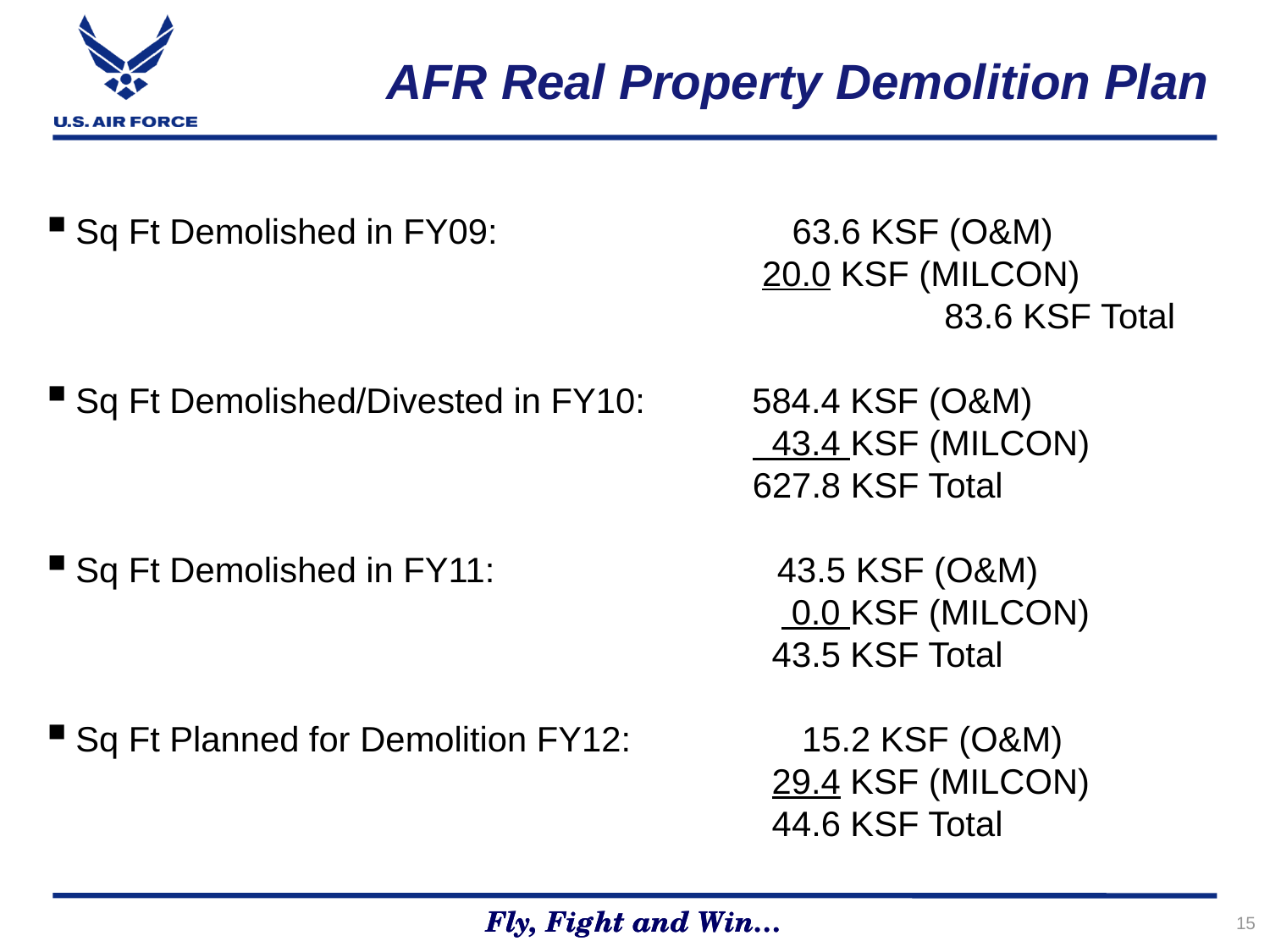

AFR Real Property Demolition Plan
Sq Ft Demolished in FY09:    	 63.6 KSF (O&M)
	 20.0 KSF (MILCON)		                 	 83.6 KSF Total

Sq Ft Demolished/Divested in FY10:           584.4 KSF (O&M)
	  43.4 KSF (MILCON) 		627.8 KSF Total

Sq Ft Demolished in FY11:                             43.5 KSF (O&M)
	    0.0 KSF (MILCON) 	 	  43.5 KSF Total

Sq Ft Planned for Demolition FY12:        	  15.2 KSF (O&M)
	  29.4 KSF (MILCON) 		  44.6 KSF Total

15